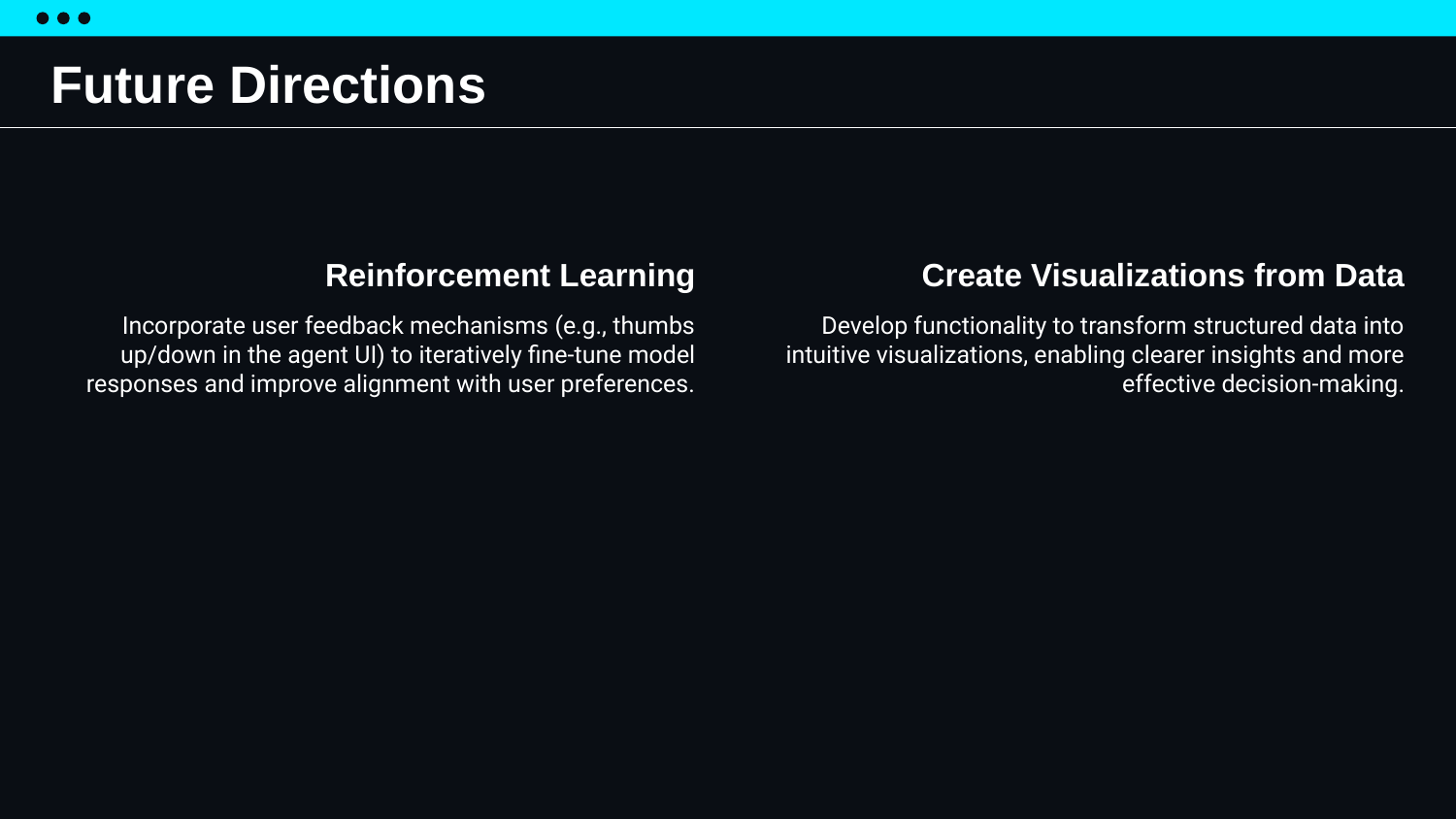

# Future Directions
Reinforcement Learning
Create Visualizations from Data
Incorporate user feedback mechanisms (e.g., thumbs up/down in the agent UI) to iteratively fine-tune model responses and improve alignment with user preferences.
Develop functionality to transform structured data into intuitive visualizations, enabling clearer insights and more effective decision-making.